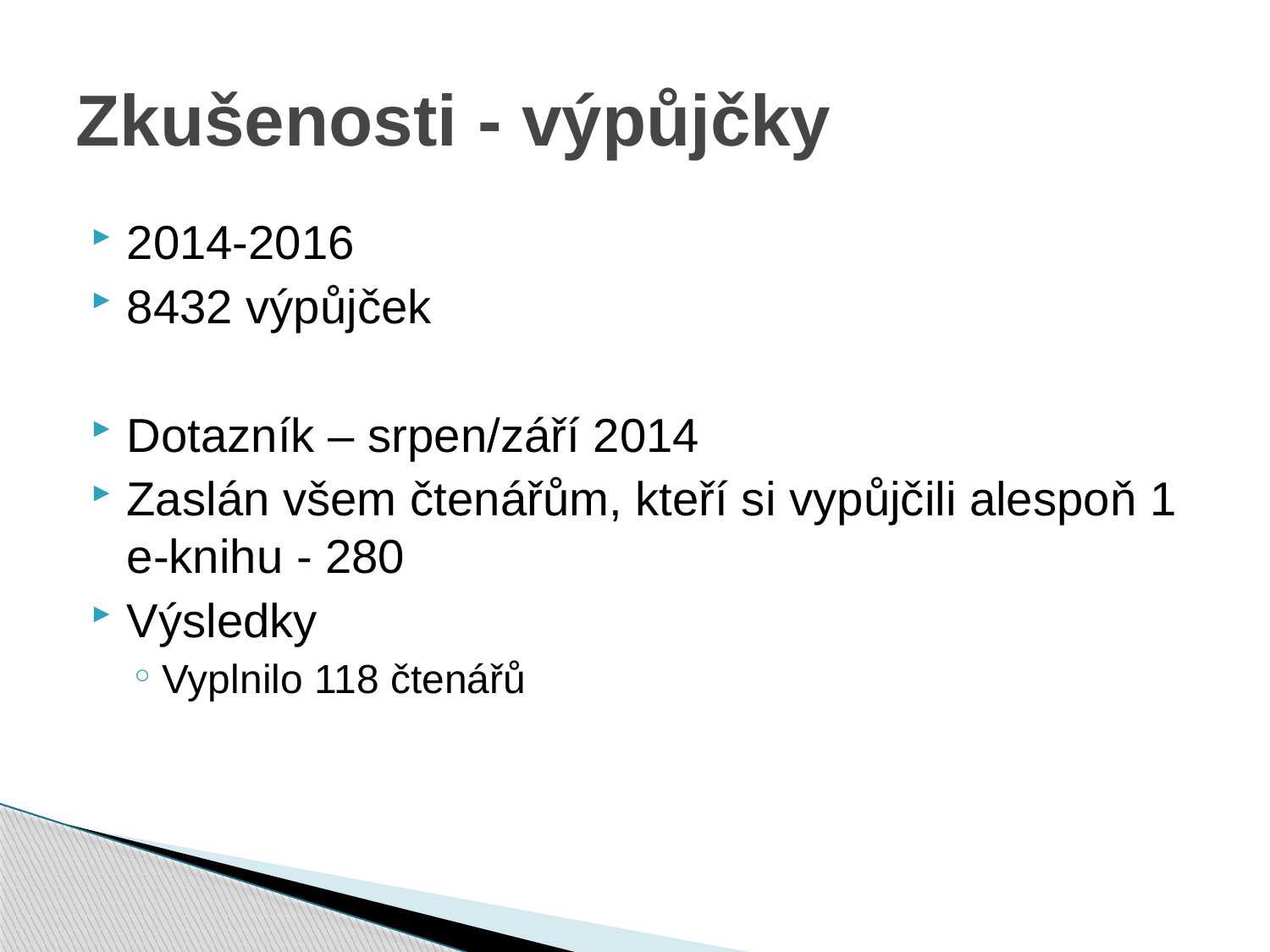

# Zkušenosti - výpůjčky
2014-2016
8432 výpůjček

Dotazník – srpen/září 2014
Zaslán všem čtenářům, kteří si vypůjčili alespoň 1 e-knihu - 280
Výsledky
Vyplnilo 118 čtenářů